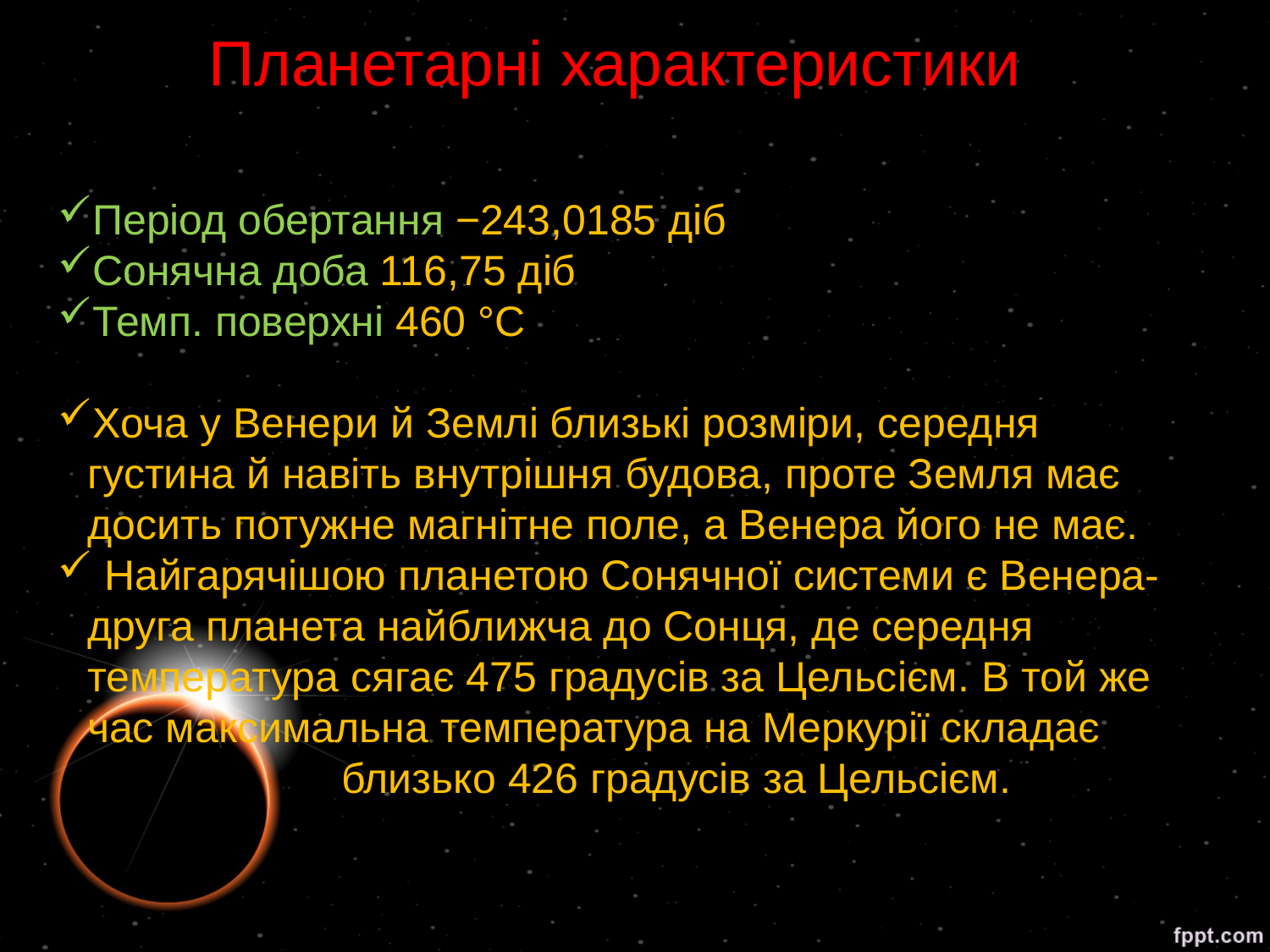

Планетарні характеристики
Період обертання −243,0185 діб
Сонячна доба 116,75 діб
Темп. поверхні 460 °C
Хоча у Венери й Землі близькі розміри, середня густина й навіть внутрішня будова, проте Земля має досить потужне магнітне поле, а Венера його не має.
 Найгарячішою планетою Сонячної системи є Венера-друга планета найближча до Сонця, де середня температура сягає 475 градусів за Цельсієм. В той же час максимальна температура на Меркурії складає 		близько 426 градусів за Цельсієм.